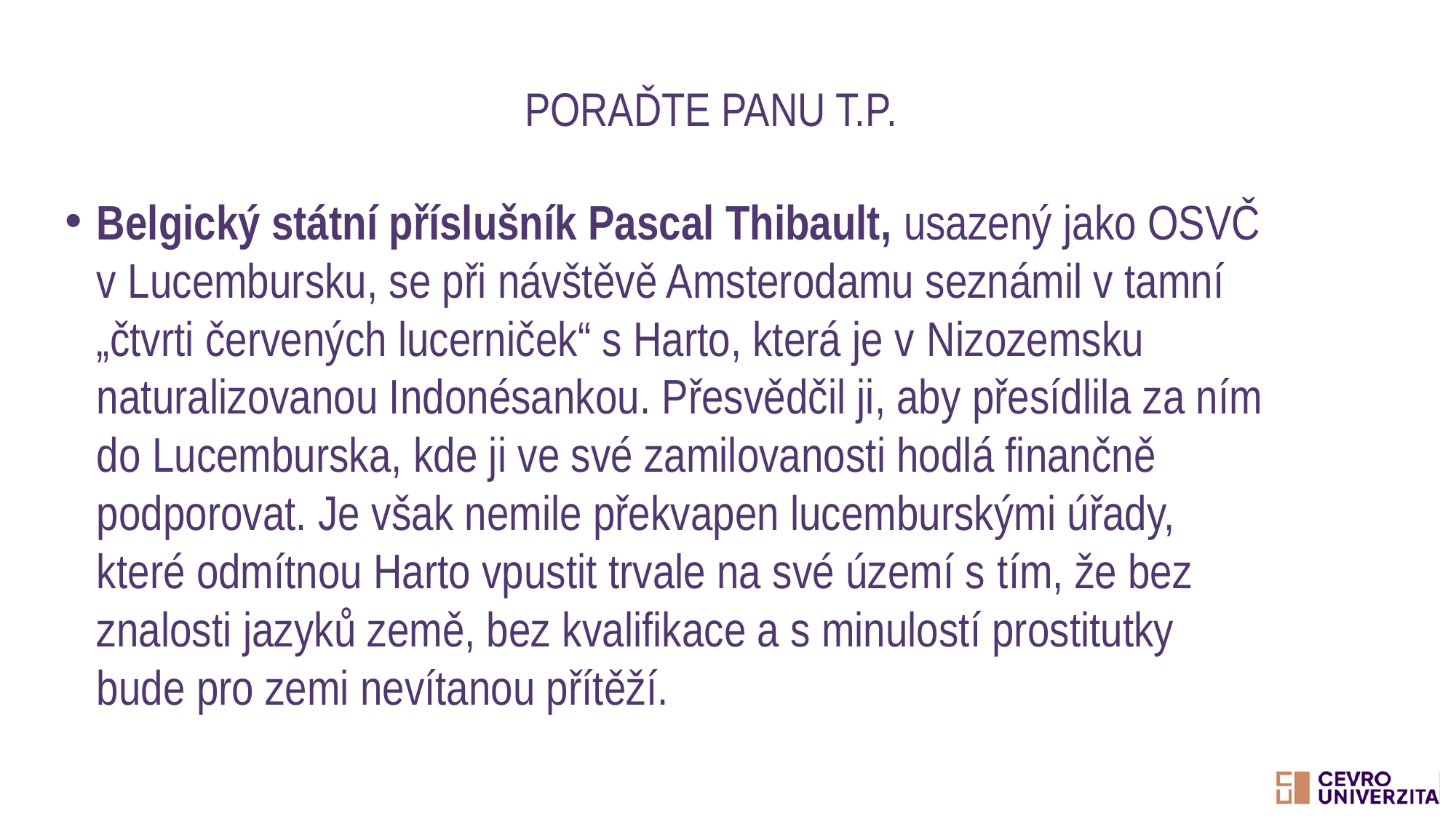

# Poraďte panu T.P.
Belgický státní příslušník Pascal Thibault, usazený jako OSVČ v Lucembursku, se při návštěvě Amsterodamu seznámil v tamní „čtvrti červených lucerniček“ s Harto, která je v Nizozemsku naturalizovanou Indonésankou. Přesvědčil ji, aby přesídlila za ním do Lucemburska, kde ji ve své zamilovanosti hodlá finančně podporovat. Je však nemile překvapen lucemburskými úřady, které odmítnou Harto vpustit trvale na své území s tím, že bez znalosti jazyků země, bez kvalifikace a s minulostí prostitutky bude pro zemi nevítanou přítěží.